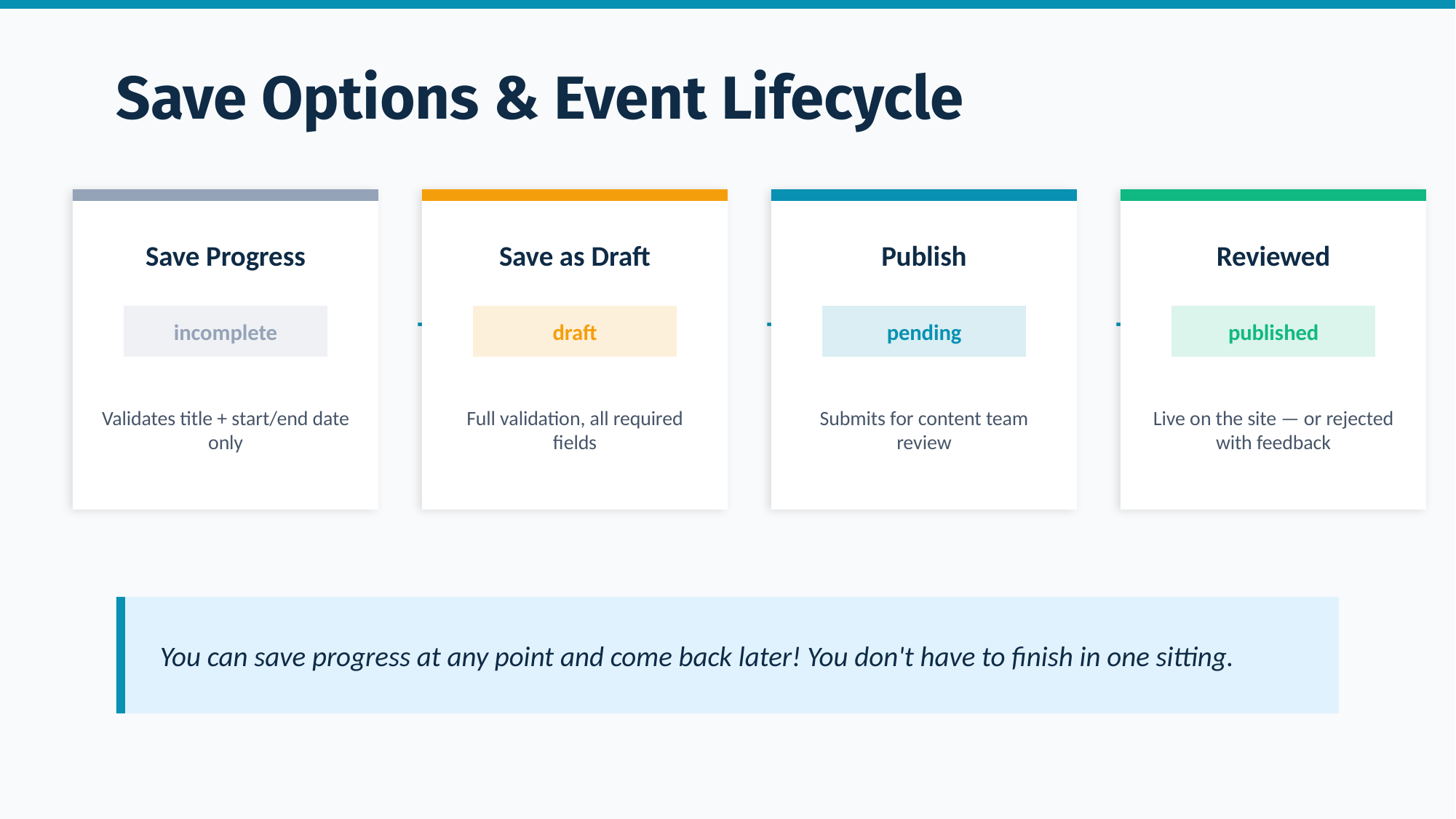

Save Options & Event Lifecycle

Save Progress
Save as Draft
Publish
Reviewed
→
→
→

incomplete

draft

pending

published
Validates title + start/end date only
Full validation, all required fields
Submits for content team review
Live on the site — or rejected with feedback

You can save progress at any point and come back later! You don't have to finish in one sitting.